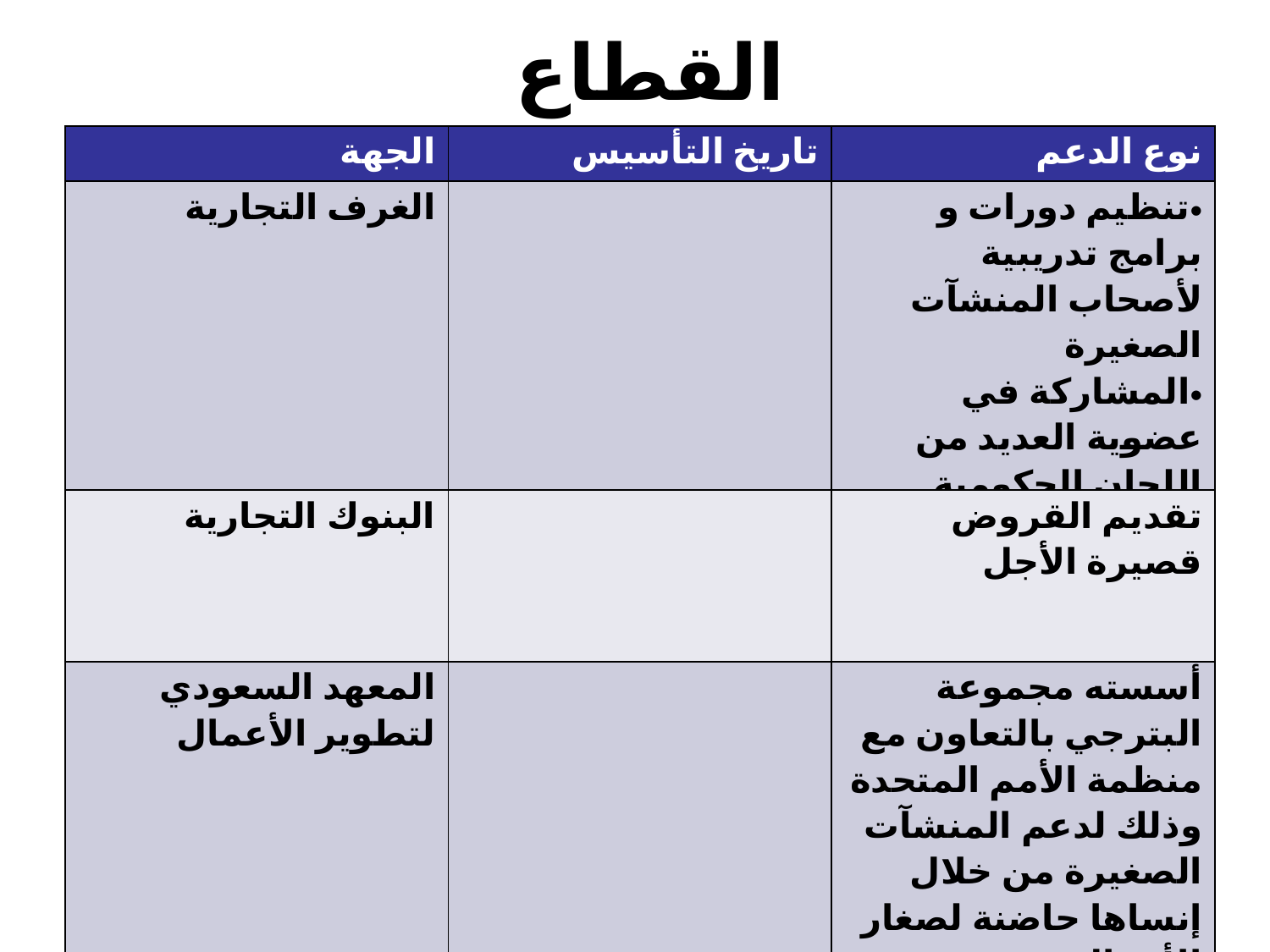

القطاع الخاص
| الجهة | تاريخ التأسيس | نوع الدعم |
| --- | --- | --- |
| الغرف التجارية |  | تنظيم دورات و برامج تدريبية لأصحاب المنشآت الصغيرة المشاركة في عضوية العديد من اللجان الحكومية |
| البنوك التجارية |  | تقديم القروض قصيرة الأجل |
| المعهد السعودي لتطوير الأعمال |  | أسسته مجموعة البترجي بالتعاون مع منظمة الأمم المتحدة وذلك لدعم المنشآت الصغيرة من خلال إنساها حاضنة لصغار الأعمال |
| برامج عبد اللطيف جميل |  | يهدف إلى دعم الشباب و الشابات الراغبين في تأسيس مشاريع صغيرة |